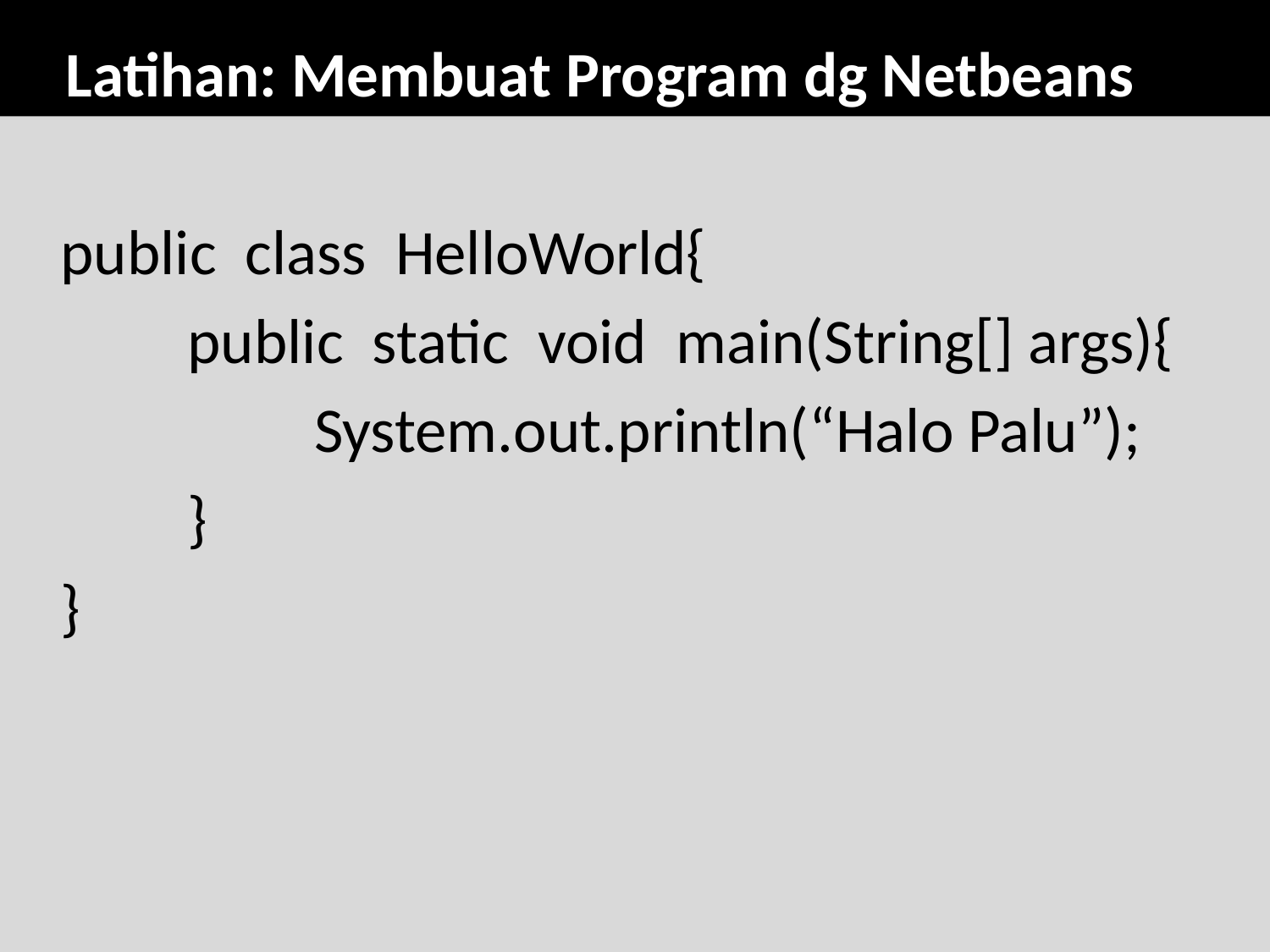

# Latihan: Membuat Program dg Netbeans

	public  class  HelloWorld{
		public  static  void  main(String[] args){
   			System.out.println(“Halo Palu”);
  		}
	}